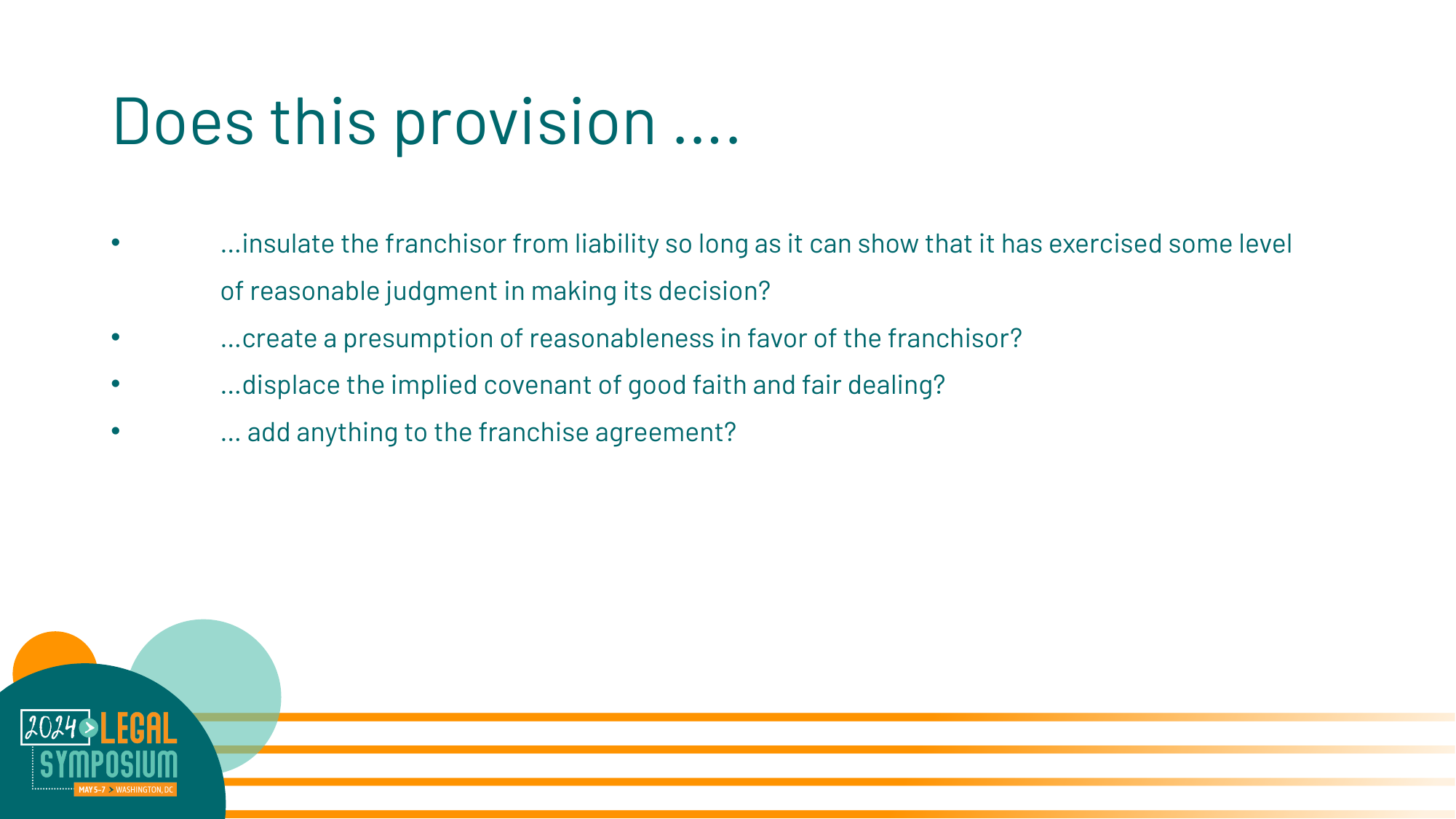

# Does this provision ….
	…insulate the franchisor from liability so long as it can show that it has exercised some level
	of reasonable judgment in making its decision?
	…create a presumption of reasonableness in favor of the franchisor?
	…displace the implied covenant of good faith and fair dealing?
	… add anything to the franchise agreement?